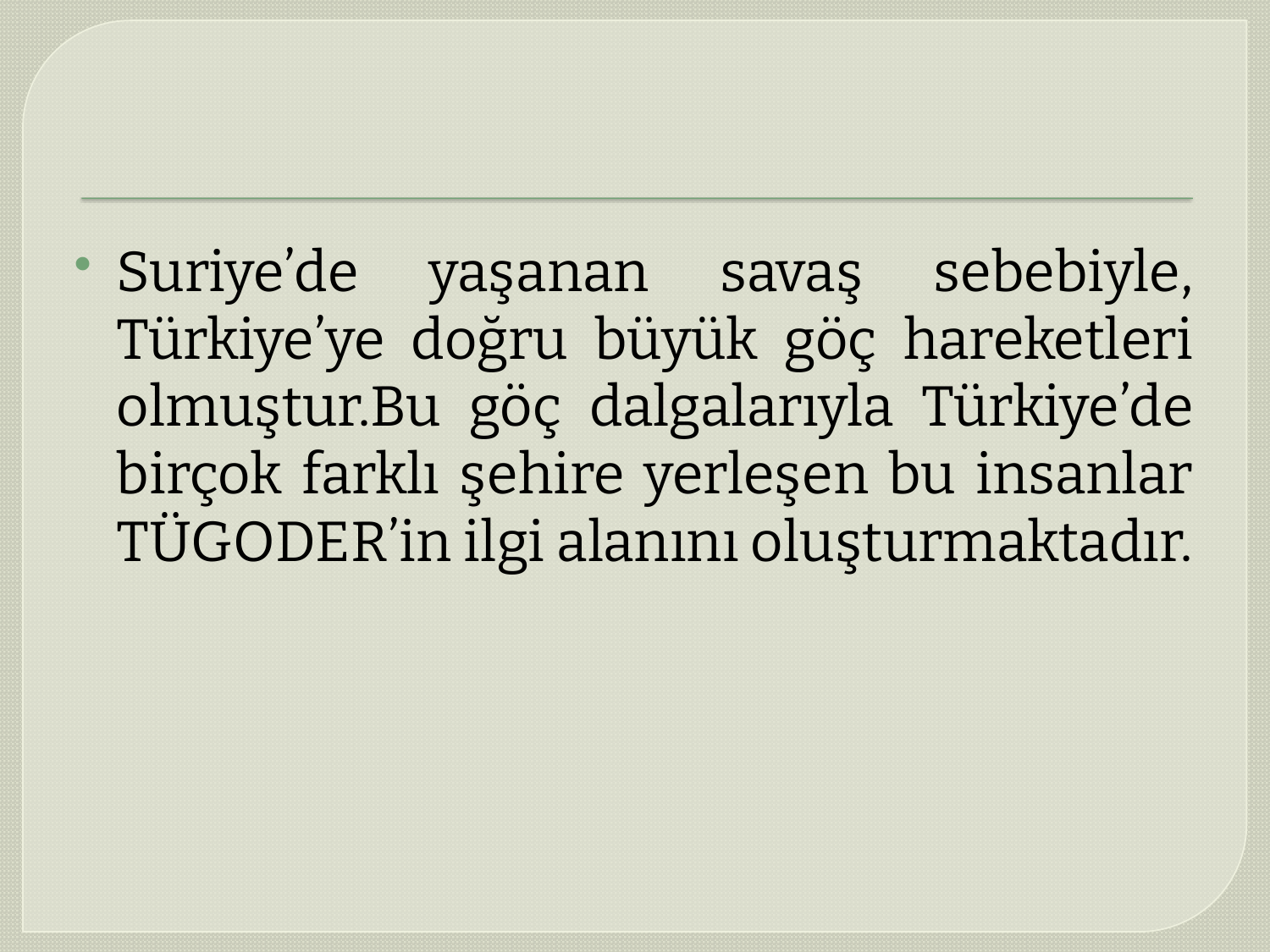

#
Suriye’de yaşanan savaş sebebiyle, Türkiye’ye doğru büyük göç hareketleri olmuştur.Bu göç dalgalarıyla Türkiye’de birçok farklı şehire yerleşen bu insanlar TÜGODER’in ilgi alanını oluşturmaktadır.